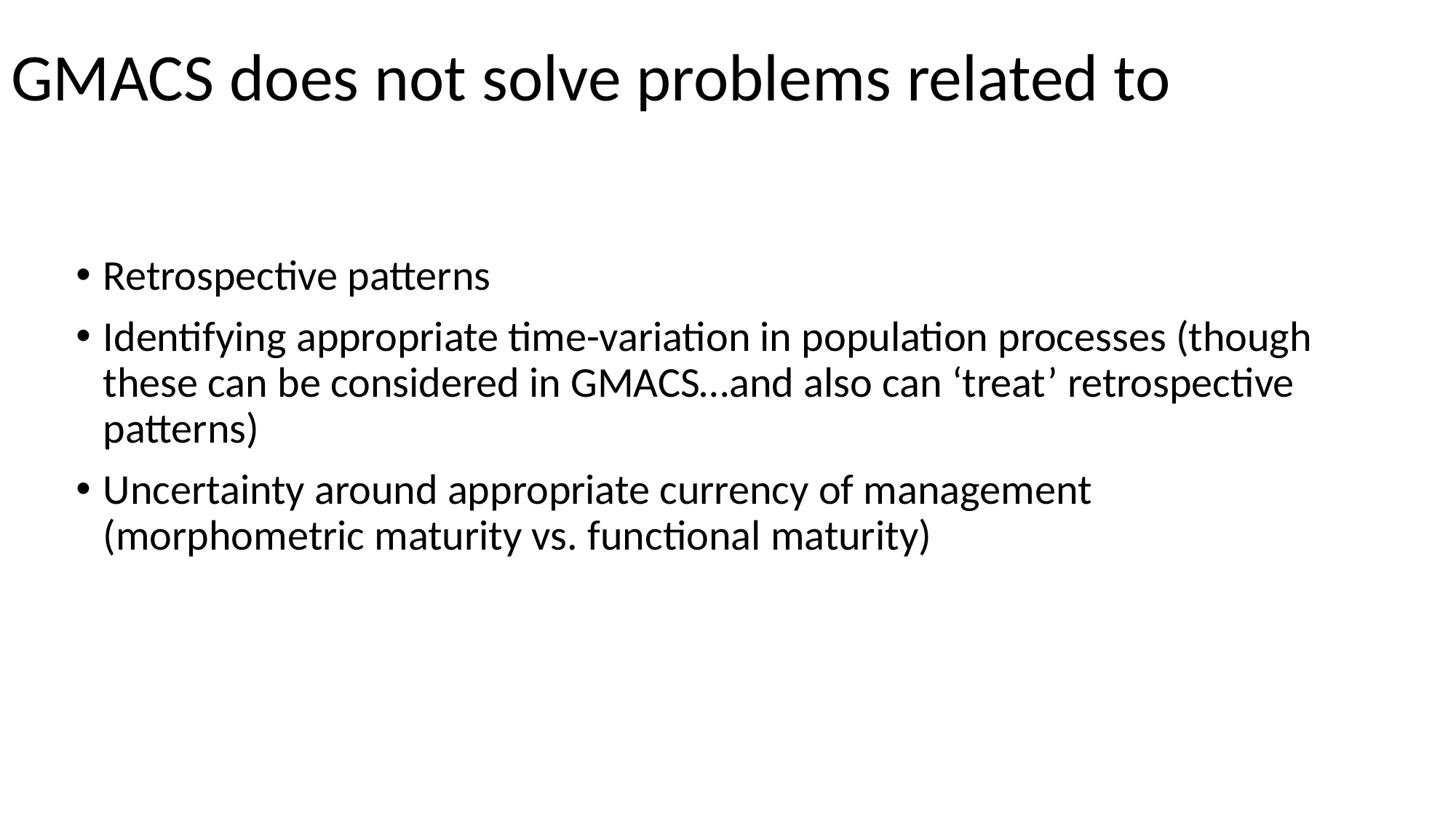

# GMACS does not solve problems related to
Retrospective patterns
Identifying appropriate time-variation in population processes (though these can be considered in GMACS…and also can ‘treat’ retrospective patterns)
Uncertainty around appropriate currency of management (morphometric maturity vs. functional maturity)